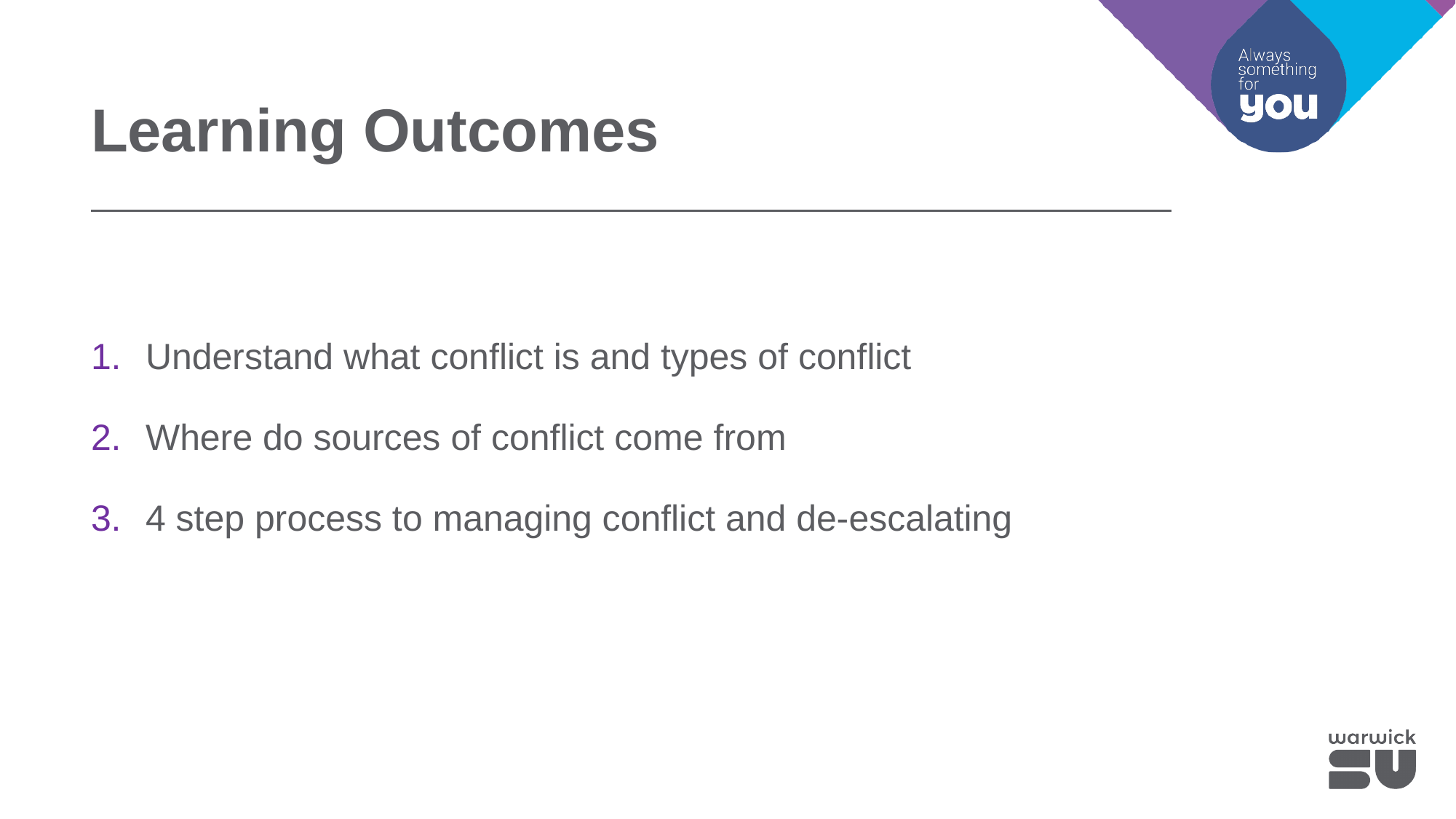

Learning Outcomes
Understand what conflict is and types of conflict
Where do sources of conflict come from
4 step process to managing conflict and de-escalating